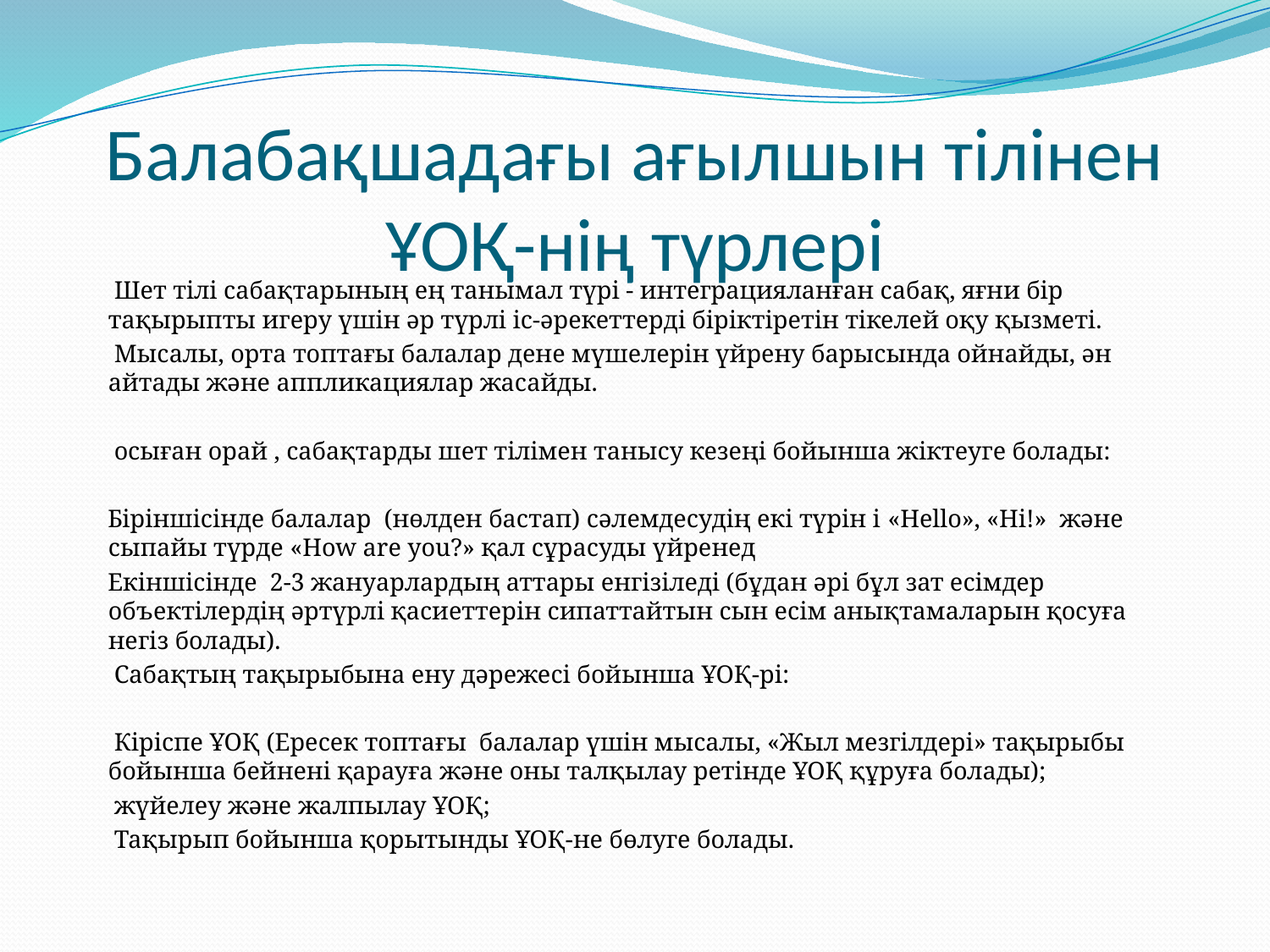

# Балабақшадағы ағылшын тілінен ҰОҚ-нің түрлері
      Шет тілі сабақтарының ең танымал түрі - интеграцияланған сабақ, яғни бір тақырыпты игеру үшін әр түрлі іс-әрекеттерді біріктіретін тікелей оқу қызметі.
      Мысалы, орта топтағы балалар дене мүшелерін үйрену барысында ойнайды, ән айтады және аппликациялар жасайды.

      осыған орай , сабақтарды шет тілімен танысу кезеңі бойынша жіктеуге болады:

     Біріншісінде балалар  (нөлден бастап) сәлемдесудің екі түрін і «Hello», «Hi!»  және сыпайы түрде «How are you?» қал сұрасуды үйренед
     Екіншісінде  2-3 жануарлардың аттары енгізіледі (бұдан әрі бұл зат есімдер объектілердің әртүрлі қасиеттерін сипаттайтын сын есім анықтамаларын қосуға негіз болады).
      Сабақтың тақырыбына ену дәрежесі бойынша ҰОҚ-рі:

      Кіріспе ҰОҚ (Ересек топтағы  балалар үшін мысалы, «Жыл мезгілдері» тақырыбы бойынша бейнені қарауға және оны талқылау ретінде ҰОҚ құруға болады);
      жүйелеу және жалпылау ҰОҚ;
      Тақырып бойынша қорытынды ҰОҚ-не бөлуге болады.